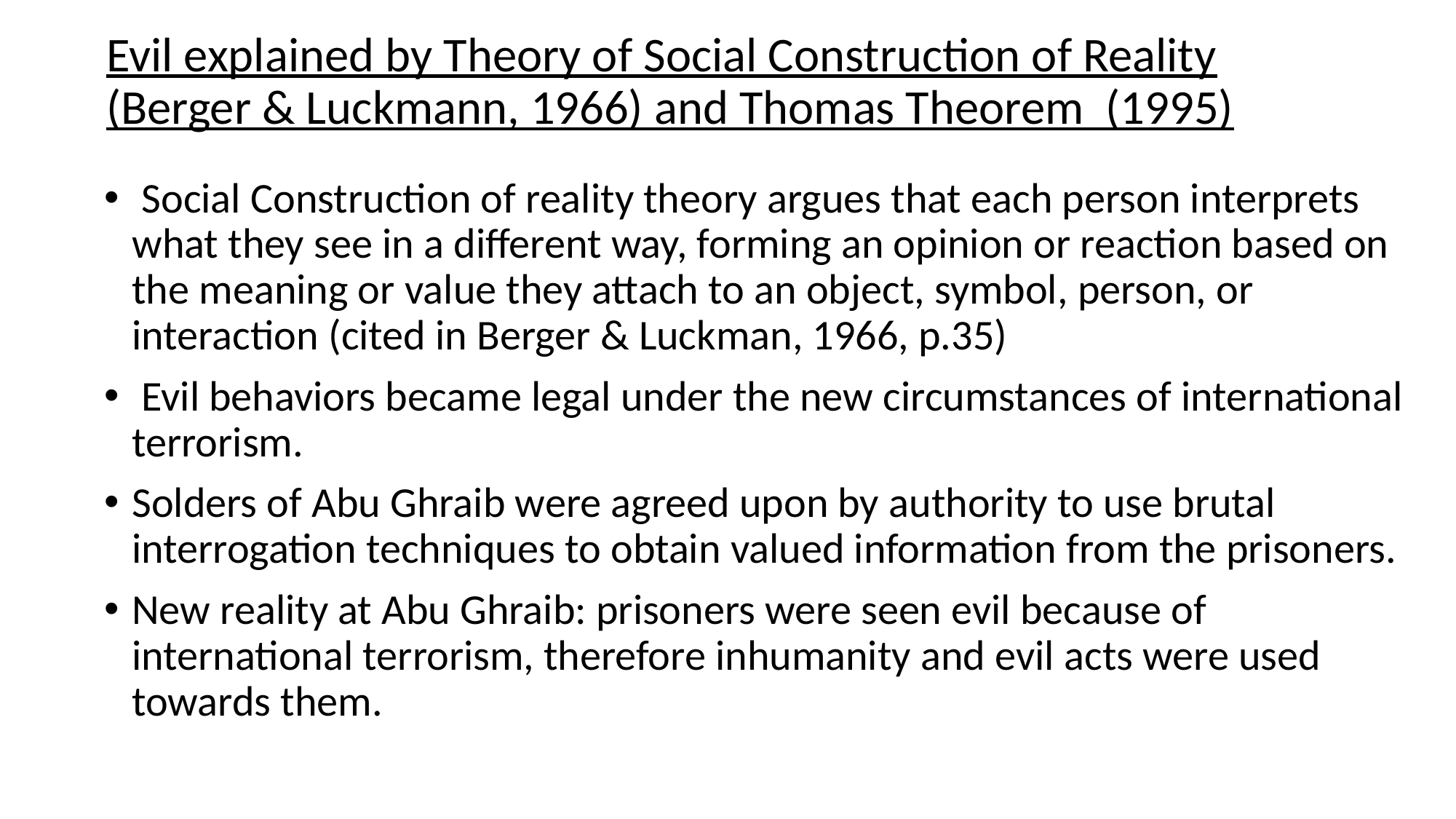

# Evil explained by Theory of Social Construction of Reality (Berger & Luckmann, 1966) and Thomas Theorem  (1995)
 Social Construction of reality theory argues that each person interprets what they see in a different way, forming an opinion or reaction based on the meaning or value they attach to an object, symbol, person, or interaction (cited in Berger & Luckman, 1966, p.35)
 Evil behaviors became legal under the new circumstances of international terrorism.
Solders of Abu Ghraib were agreed upon by authority to use brutal interrogation techniques to obtain valued information from the prisoners.
New reality at Abu Ghraib: prisoners were seen evil because of international terrorism, therefore inhumanity and evil acts were used towards them.